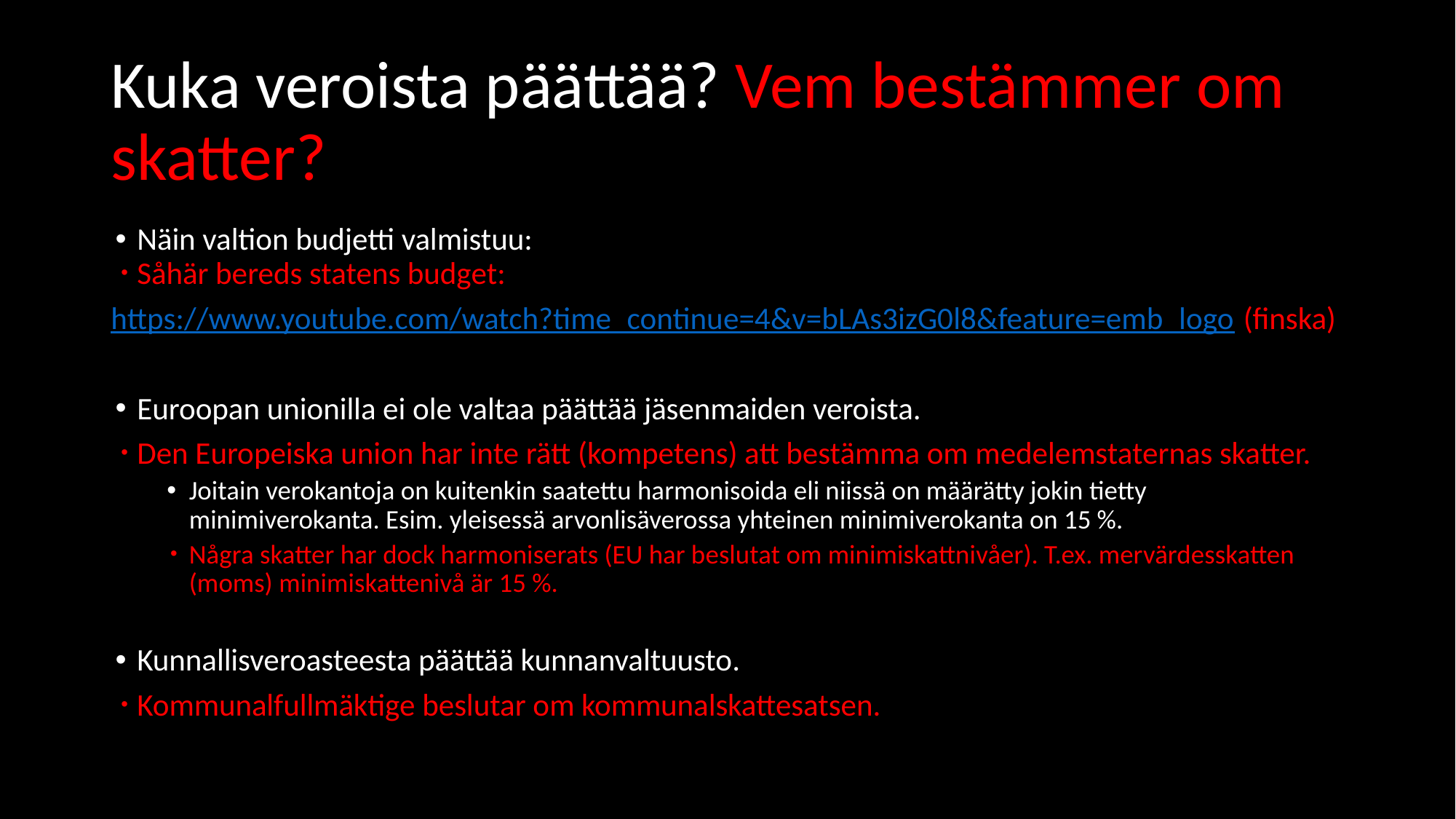

# Kuka veroista päättää? Vem bestämmer om skatter?
Näin valtion budjetti valmistuu:
Såhär bereds statens budget:
https://www.youtube.com/watch?time_continue=4&v=bLAs3izG0l8&feature=emb_logo  (finska)

Euroopan unionilla ei ole valtaa päättää jäsenmaiden veroista.
Den Europeiska union har inte rätt (kompetens) att bestämma om medelemstaternas skatter.
Joitain verokantoja on kuitenkin saatettu harmonisoida eli niissä on määrätty jokin tietty minimiverokanta. Esim. yleisessä arvonlisäverossa yhteinen minimiverokanta on 15 %.
Några skatter har dock harmoniserats (EU har beslutat om minimiskattnivåer). T.ex. mervärdesskatten (moms) minimiskattenivå är 15 %.

Kunnallisveroasteesta päättää kunnanvaltuusto.
Kommunalfullmäktige beslutar om kommunalskattesatsen.